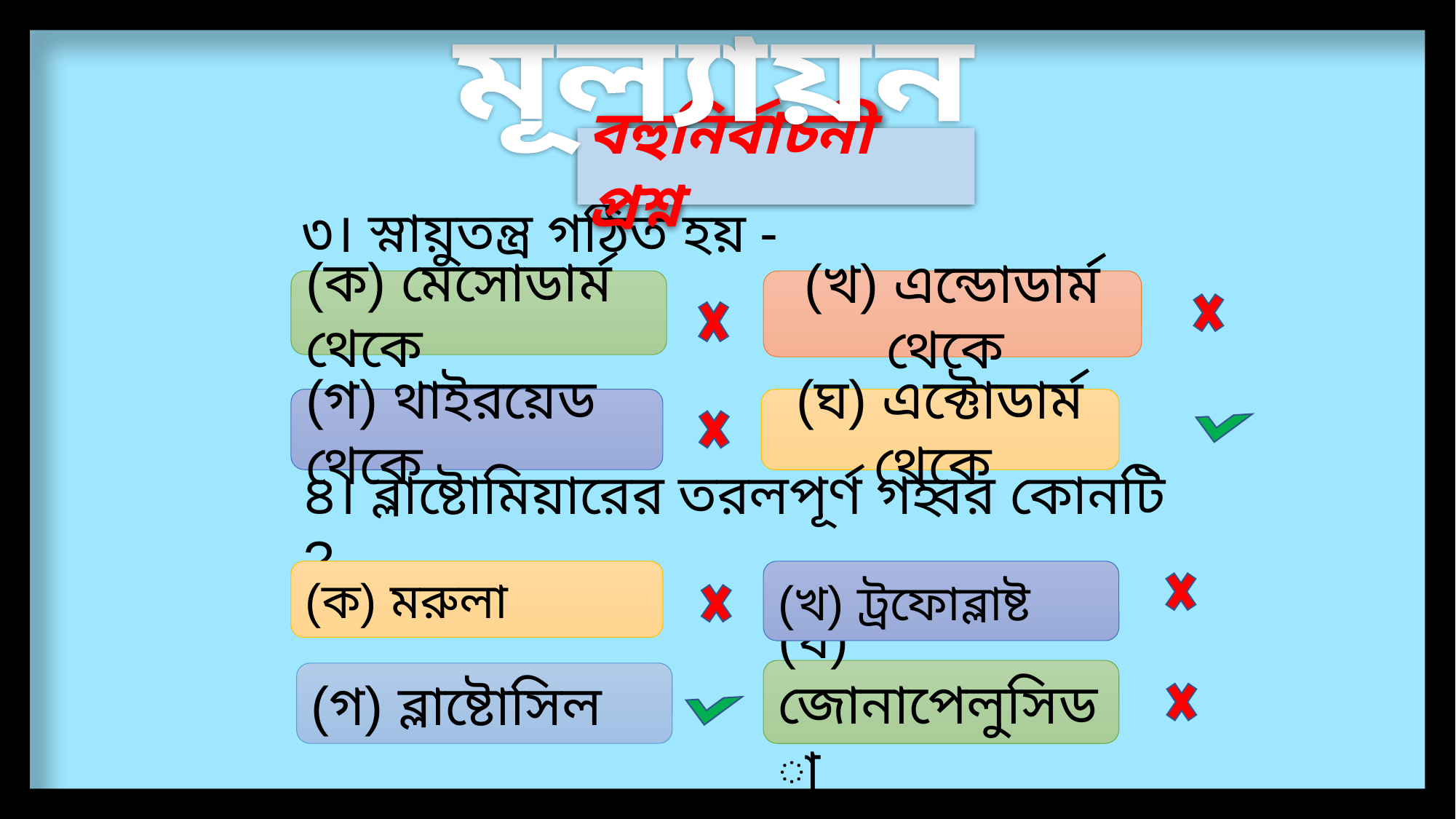

মূল্যায়ন
বহুনির্বাচনী প্রশ্ন
৩। স্নায়ুতন্ত্র গঠিত হয় -
(ক) মেসোডার্ম থেকে
(খ) এন্ডোডার্ম থেকে

(গ) থাইরয়েড থেকে
(ঘ) এক্টোডার্ম থেকে

৪। ব্লাষ্টোমিয়ারের তরলপূর্ণ গহ্বর কোনটি ?
(ক) মরুলা
(খ) ট্রফোব্লাষ্ট

(ঘ) জোনাপেলুসিডা
(গ) ব্লাষ্টোসিল